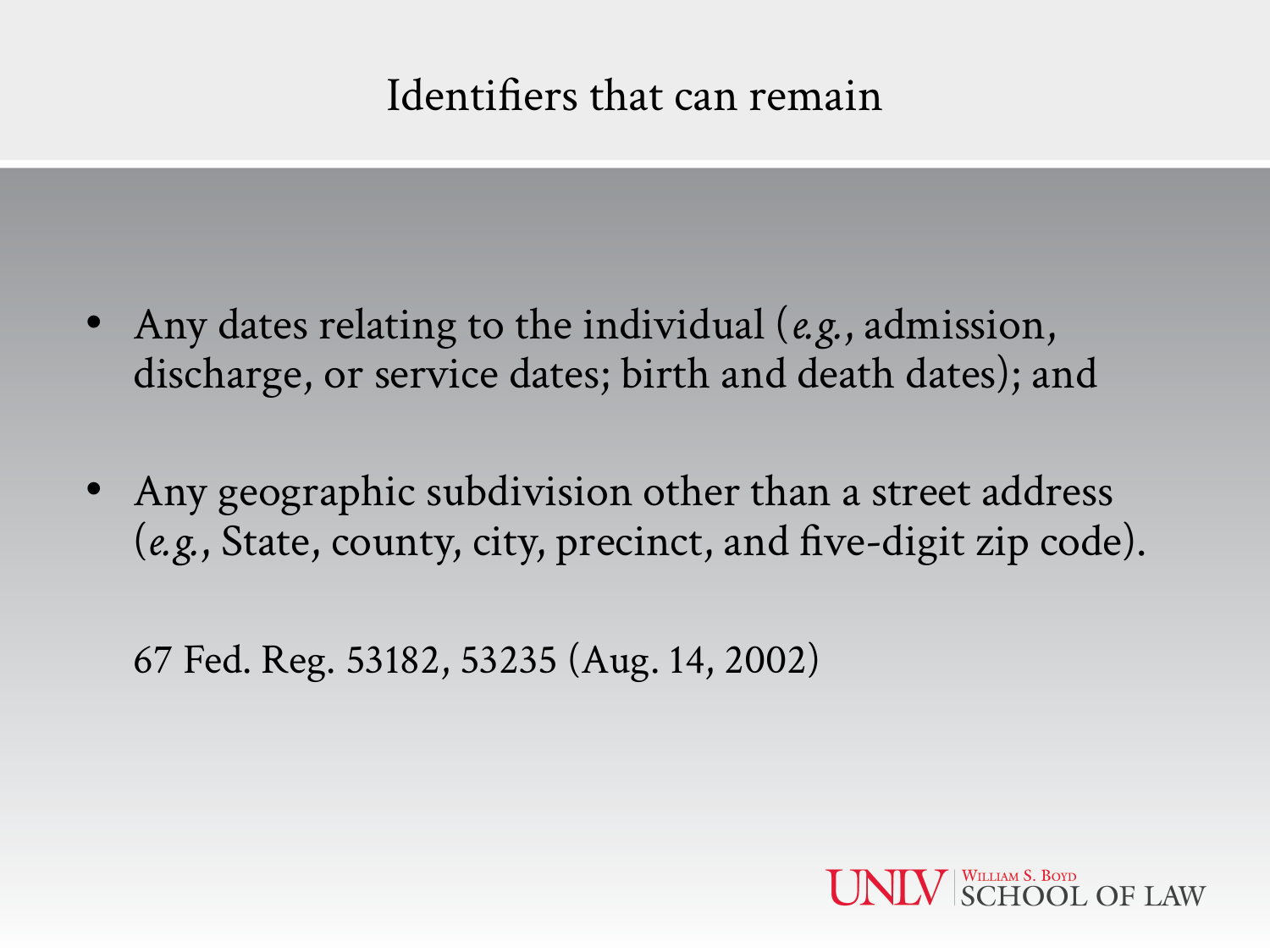

# Identifiers that can remain
Any dates relating to the individual (e.g., admission, discharge, or service dates; birth and death dates); and

Any geographic subdivision other than a street address (e.g., State, county, city, precinct, and five-digit zip code).

	67 Fed. Reg. 53182, 53235 (Aug. 14, 2002)